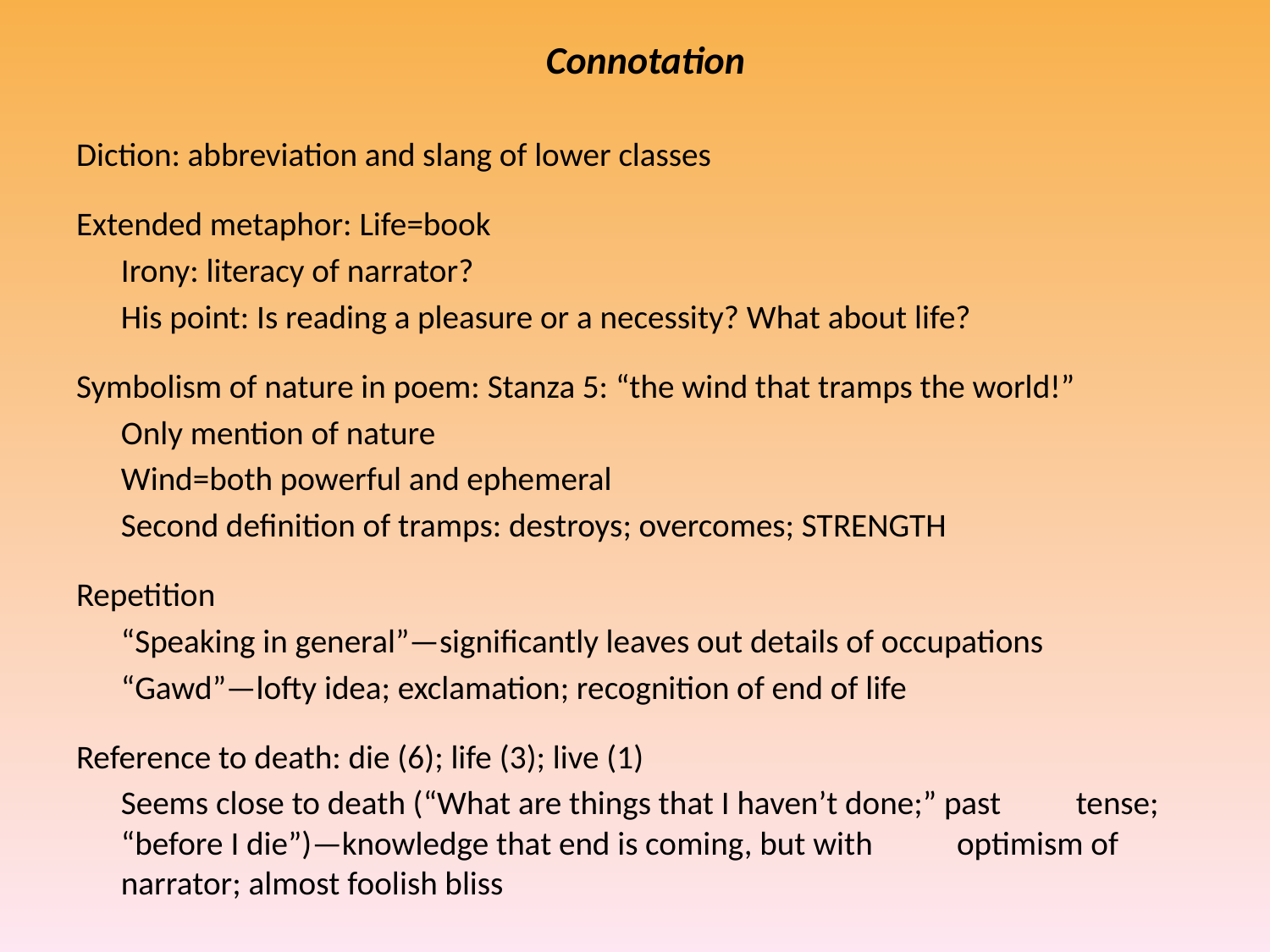

# Connotation
Diction: abbreviation and slang of lower classes

Extended metaphor: Life=book
		Irony: literacy of narrator?
		His point: Is reading a pleasure or a necessity? What about life?

Symbolism of nature in poem: Stanza 5: “the wind that tramps the world!”
		Only mention of nature
		Wind=both powerful and ephemeral
		Second definition of tramps: destroys; overcomes; STRENGTH

Repetition
		“Speaking in general”—significantly leaves out details of occupations
		“Gawd”—lofty idea; exclamation; recognition of end of life

Reference to death: die (6); life (3); live (1)
		Seems close to death (“What are things that I haven’t done;” past 	tense; “before I die”)—knowledge that end is coming, but with 	optimism of narrator; almost foolish bliss